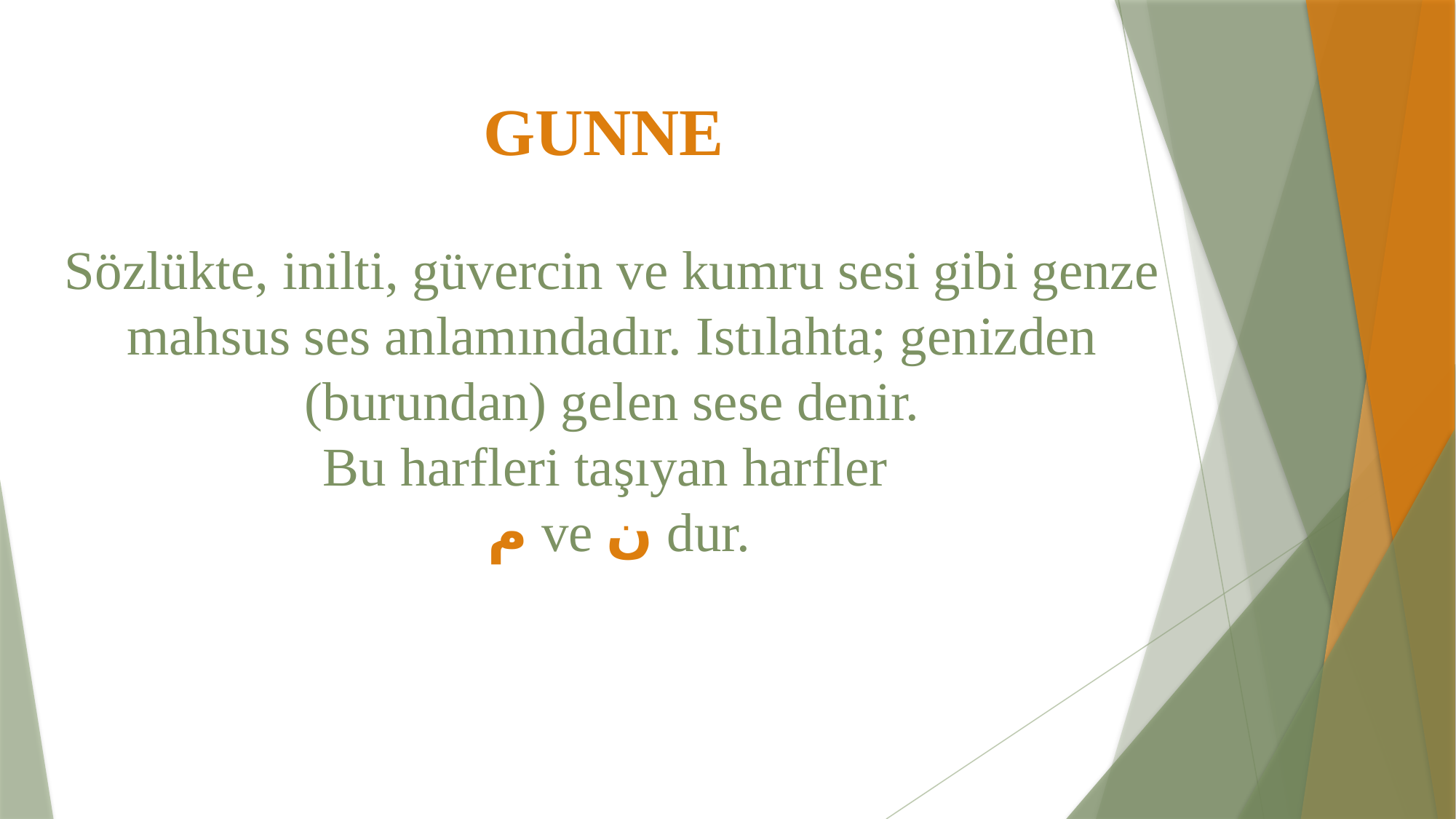

# GUNNE Sözlükte, inilti, güvercin ve kumru sesi gibi genze mahsus ses anlamındadır. Istılahta; genizden (burundan) gelen sese denir. Bu harfleri taşıyan harfler م ve ن dur.